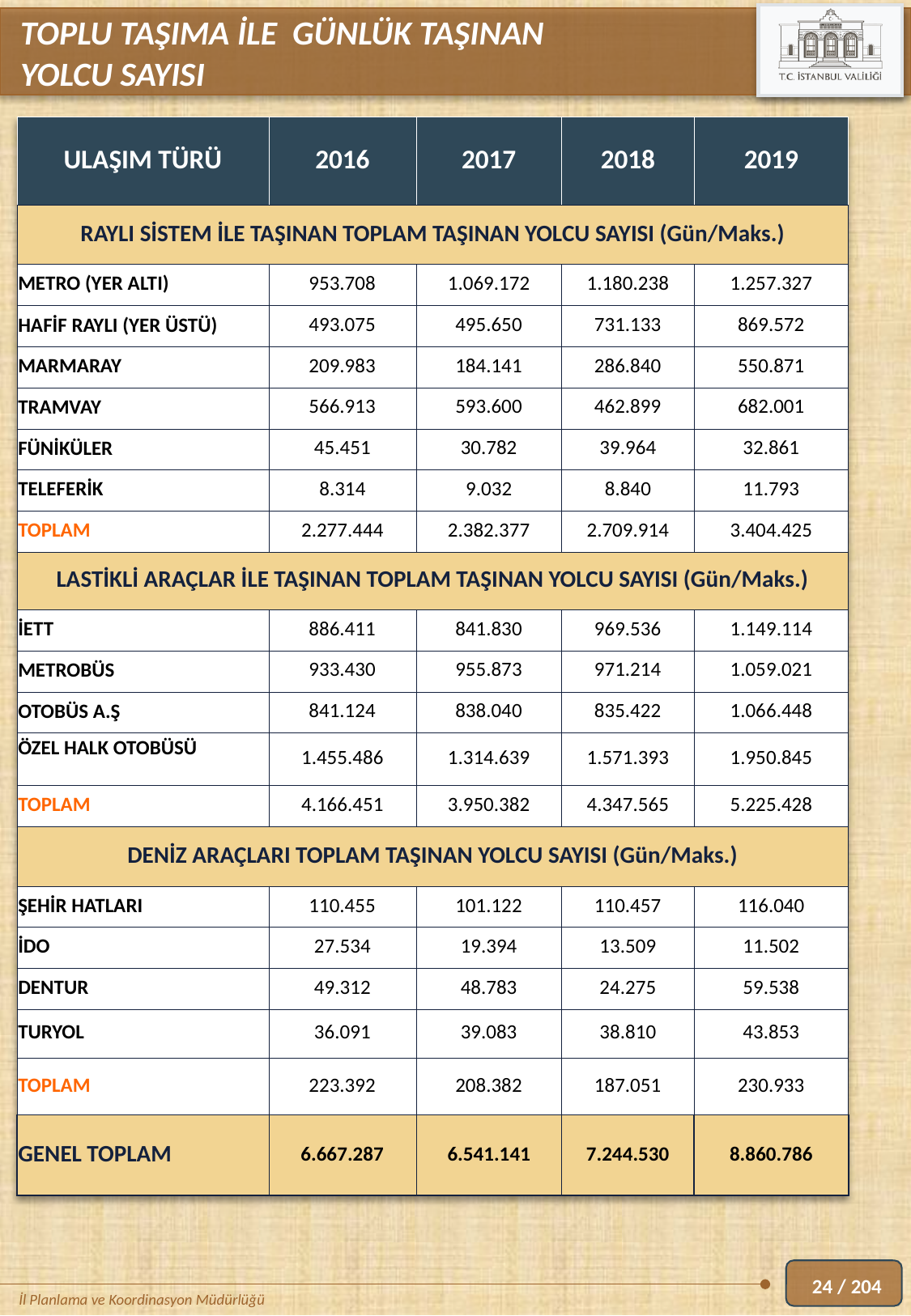

TOPLU TAŞIMA İLE  GÜNLÜK TAŞINAN
YOLCU SAYISI
| ULAŞIM TÜRÜ | 2016 | 2017 | 2018 | 2019 |
| --- | --- | --- | --- | --- |
| RAYLI SİSTEM İLE TAŞINAN TOPLAM TAŞINAN YOLCU SAYISI (Gün/Maks.) |  |  |  |  |
| METRO (YER ALTI) | 953.708 | 1.069.172 | 1.180.238 | 1.257.327 |
| HAFİF RAYLI (YER ÜSTÜ) | 493.075 | 495.650 | 731.133 | 869.572 |
| MARMARAY | 209.983 | 184.141 | 286.840 | 550.871 |
| TRAMVAY | 566.913 | 593.600 | 462.899 | 682.001 |
| FÜNİKÜLER | 45.451 | 30.782 | 39.964 | 32.861 |
| TELEFERİK | 8.314 | 9.032 | 8.840 | 11.793 |
| TOPLAM | 2.277.444 | 2.382.377 | 2.709.914 | 3.404.425 |
| LASTİKLİ ARAÇLAR İLE TAŞINAN TOPLAM TAŞINAN YOLCU SAYISI (Gün/Maks.) |  |  |  |  |
| İETT | 886.411 | 841.830 | 969.536 | 1.149.114 |
| METROBÜS | 933.430 | 955.873 | 971.214 | 1.059.021 |
| OTOBÜS A.Ş | 841.124 | 838.040 | 835.422 | 1.066.448 |
| ÖZEL HALK OTOBÜSÜ | 1.455.486 | 1.314.639 | 1.571.393 | 1.950.845 |
| TOPLAM | 4.166.451 | 3.950.382 | 4.347.565 | 5.225.428 |
| DENİZ ARAÇLARI TOPLAM TAŞINAN YOLCU SAYISI (Gün/Maks.) |  |  |  |  |
| ŞEHİR HATLARI | 110.455 | 101.122 | 110.457 | 116.040 |
| İDO | 27.534 | 19.394 | 13.509 | 11.502 |
| DENTUR | 49.312 | 48.783 | 24.275 | 59.538 |
| TURYOL | 36.091 | 39.083 | 38.810 | 43.853 |
| TOPLAM | 223.392 | 208.382 | 187.051 | 230.933 |
| GENEL TOPLAM | 6.667.287 | 6.541.141 | 7.244.530 | 8.860.786 |
24 / 204